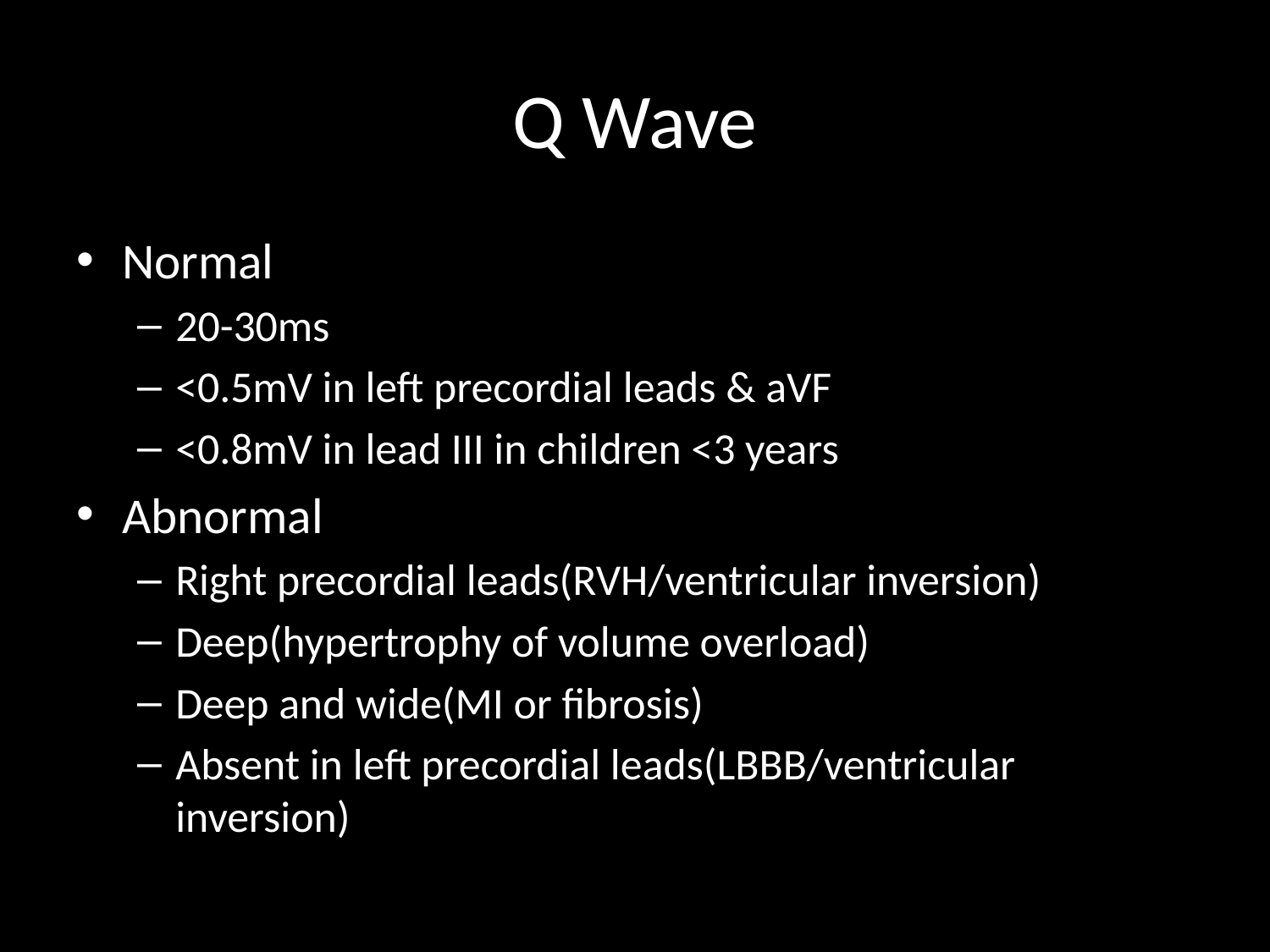

# Q Wave
Normal
20-30ms
<0.5mV in left precordial leads & aVF
<0.8mV in lead III in children <3 years
Abnormal
Right precordial leads(RVH/ventricular inversion)
Deep(hypertrophy of volume overload)
Deep and wide(MI or fibrosis)
Absent in left precordial leads(LBBB/ventricular inversion)